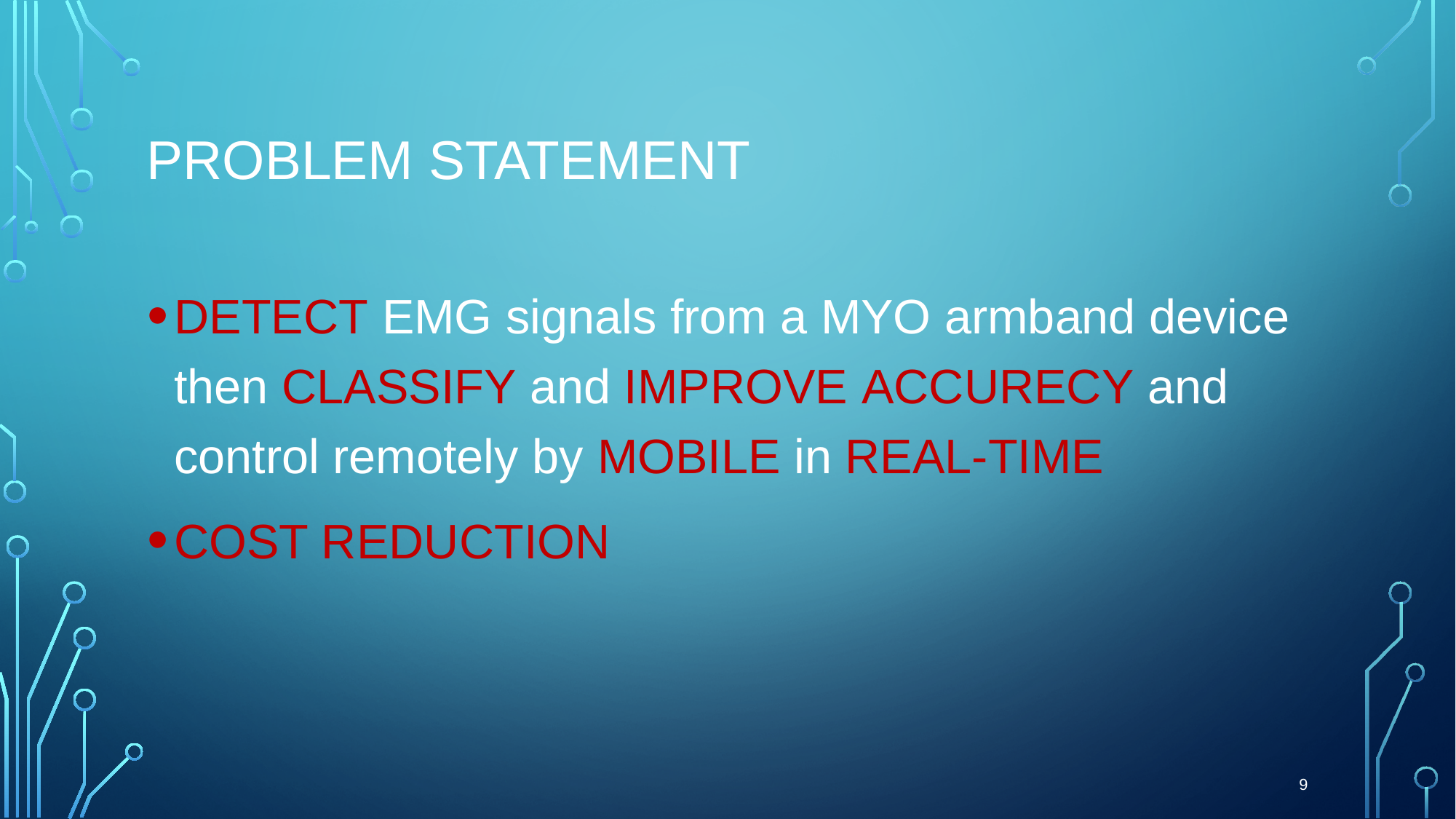

Problem Statement

IMPROVEMENT OF CLASSIFICATION,  ACCURACY of EMG signals then detect it from myo armband device and control other device remotely In REAL-TIME, cost REDUCTION
DETECT EMG signals from a MYO armband device then CLASSIFY and IMPROVE ACCURECY and control remotely by MOBILE in REAL-TIME
COST REDUCTION
9